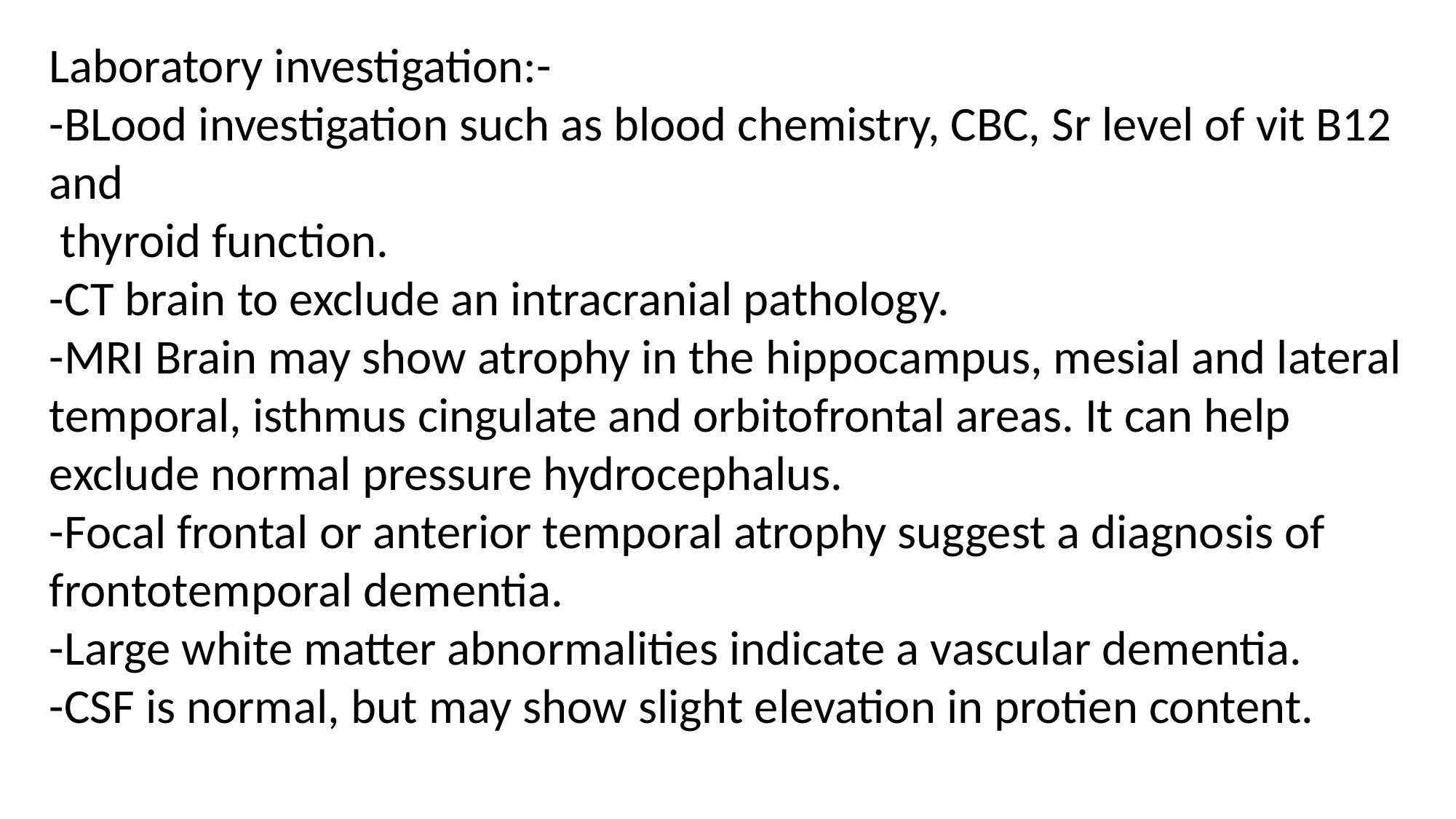

Laboratory investigation:-
-BLood investigation such as blood chemistry, CBC, Sr level of vit B12 and
 thyroid function.
-CT brain to exclude an intracranial pathology.
-MRI Brain may show atrophy in the hippocampus, mesial and lateral temporal, isthmus cingulate and orbitofrontal areas. It can help exclude normal pressure hydrocephalus.
-Focal frontal or anterior temporal atrophy suggest a diagnosis of frontotemporal dementia.
-Large white matter abnormalities indicate a vascular dementia.
-CSF is normal, but may show slight elevation in protien content.